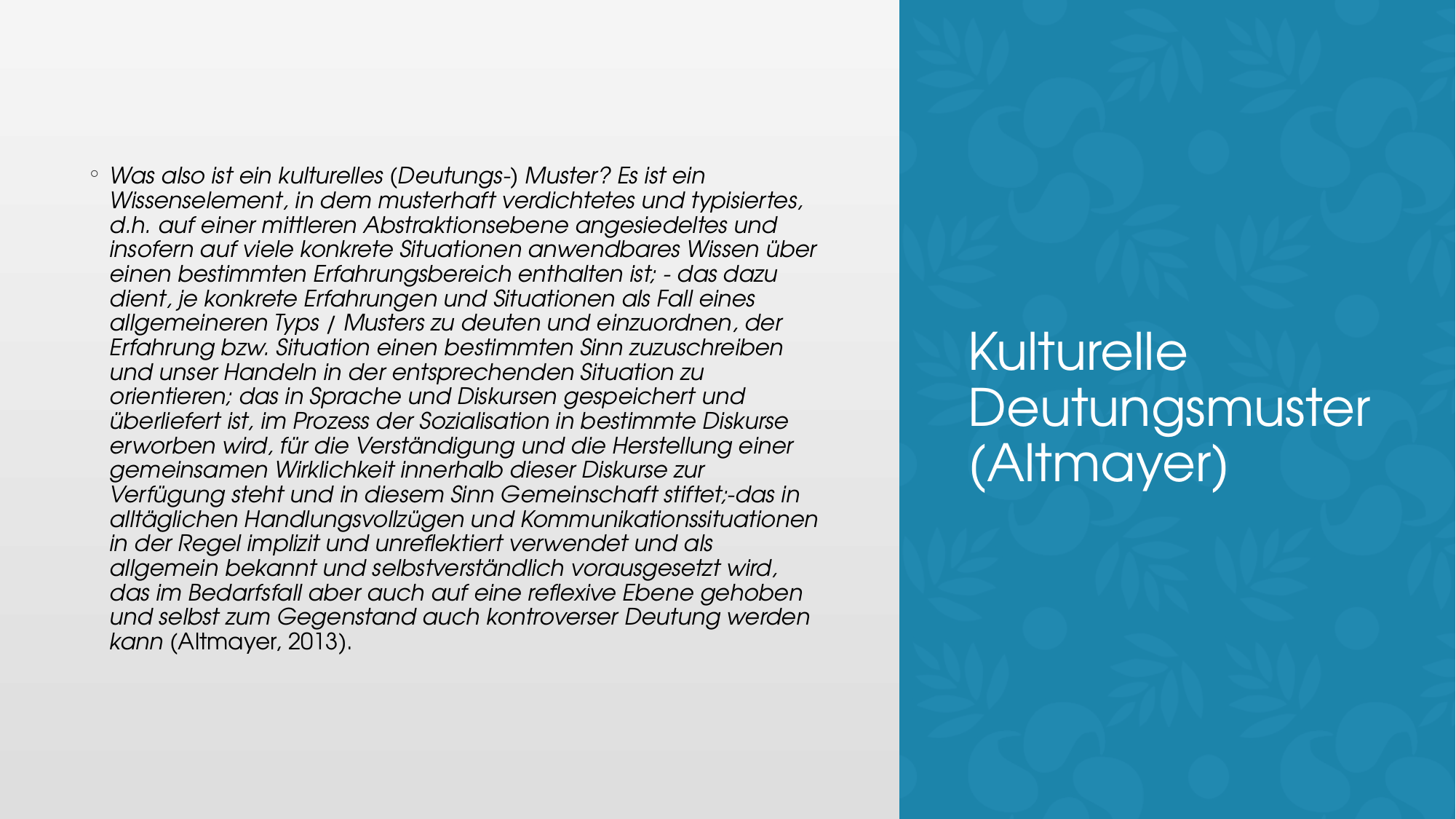

Was also ist ein kulturelles (Deutungs-) Muster? Es ist ein Wissenselement, in dem musterhaft verdichtetes und typisiertes, d.h. auf einer mittleren Abstraktionsebene angesiedeltes und insofern auf viele konkrete Situationen anwendbares Wissen über einen bestimmten Erfahrungsbereich enthalten ist; - das dazu dient, je konkrete Erfahrungen und Situationen als Fall eines allgemeineren Typs / Musters zu deuten und einzuordnen, der Erfahrung bzw. Situation einen bestimmten Sinn zuzuschreiben und unser Handeln in der entsprechenden Situation zu orientieren; das in Sprache und Diskursen gespeichert und überliefert ist, im Prozess der Sozialisation in bestimmte Diskurse erworben wird, für die Verständigung und die Herstellung einer gemeinsamen Wirklichkeit innerhalb dieser Diskurse zur Verfügung steht und in diesem Sinn Gemeinschaft stiftet;-das in alltäglichen Handlungsvollzügen und Kommunikationssituationen in der Regel implizit und unreflektiert verwendet und als allgemein bekannt und selbstverständlich vorausgesetzt wird, das im Bedarfsfall aber auch auf eine reflexive Ebene gehoben und selbst zum Gegenstand auch kontroverser Deutung werden kann (Altmayer, 2013).
# Kulturelle Deutungsmuster (Altmayer)